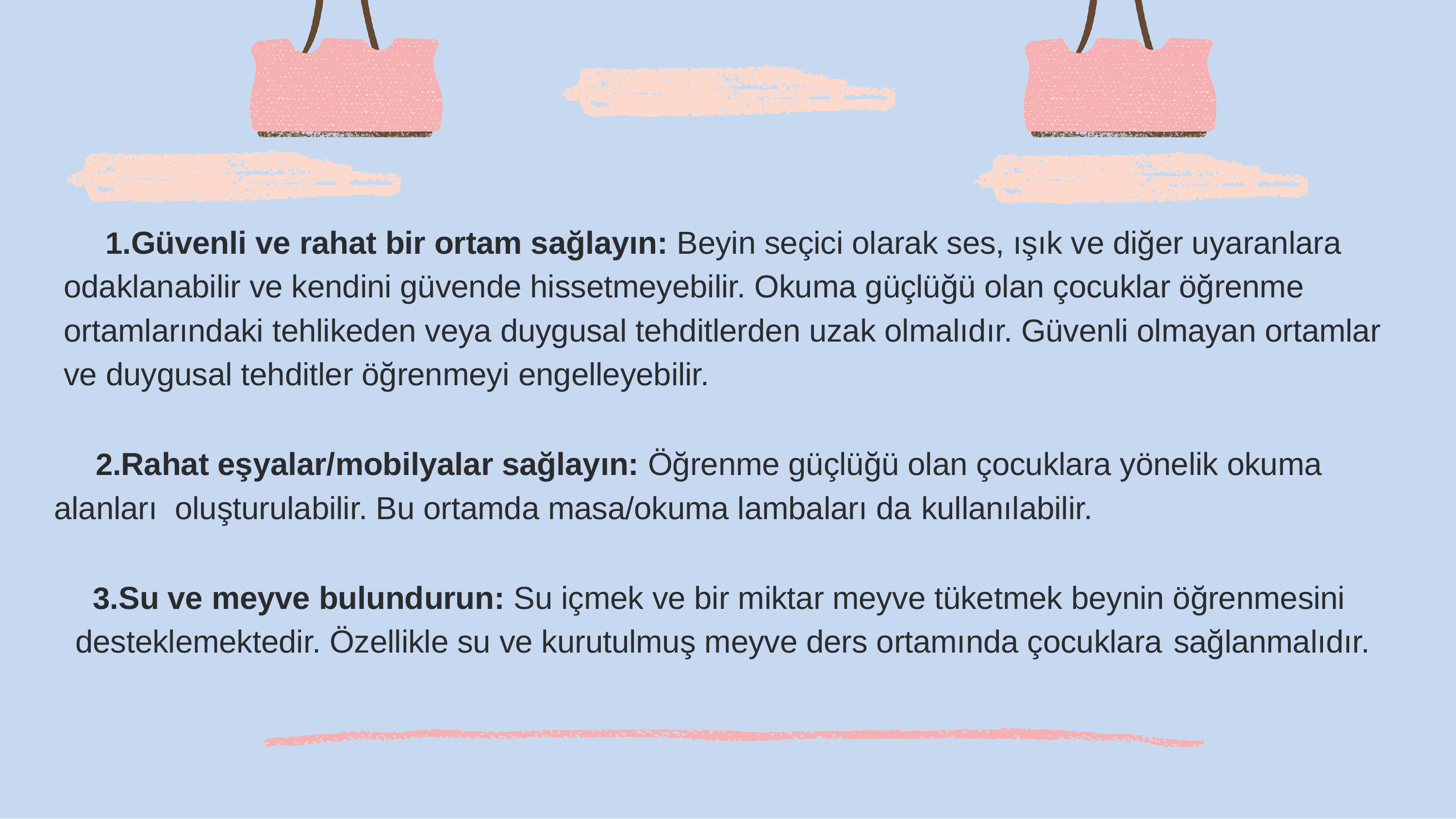

Güvenli ve rahat bir ortam sağlayın: Beyin seçici olarak ses, ışık ve diğer uyaranlara  odaklanabilir ve kendini güvende hissetmeyebilir. Okuma güçlüğü olan çocuklar öğrenme  ortamlarındaki tehlikeden veya duygusal tehditlerden uzak olmalıdır. Güvenli olmayan ortamlar  ve duygusal tehditler öğrenmeyi engelleyebilir.

Rahat eşyalar/mobilyalar sağlayın: Öğrenme güçlüğü olan çocuklara yönelik okuma alanları  oluşturulabilir. Bu ortamda masa/okuma lambaları da kullanılabilir.

Su ve meyve bulundurun: Su içmek ve bir miktar meyve tüketmek beynin öğrenmesini  desteklemektedir. Özellikle su ve kurutulmuş meyve ders ortamında çocuklara sağlanmalıdır.

38